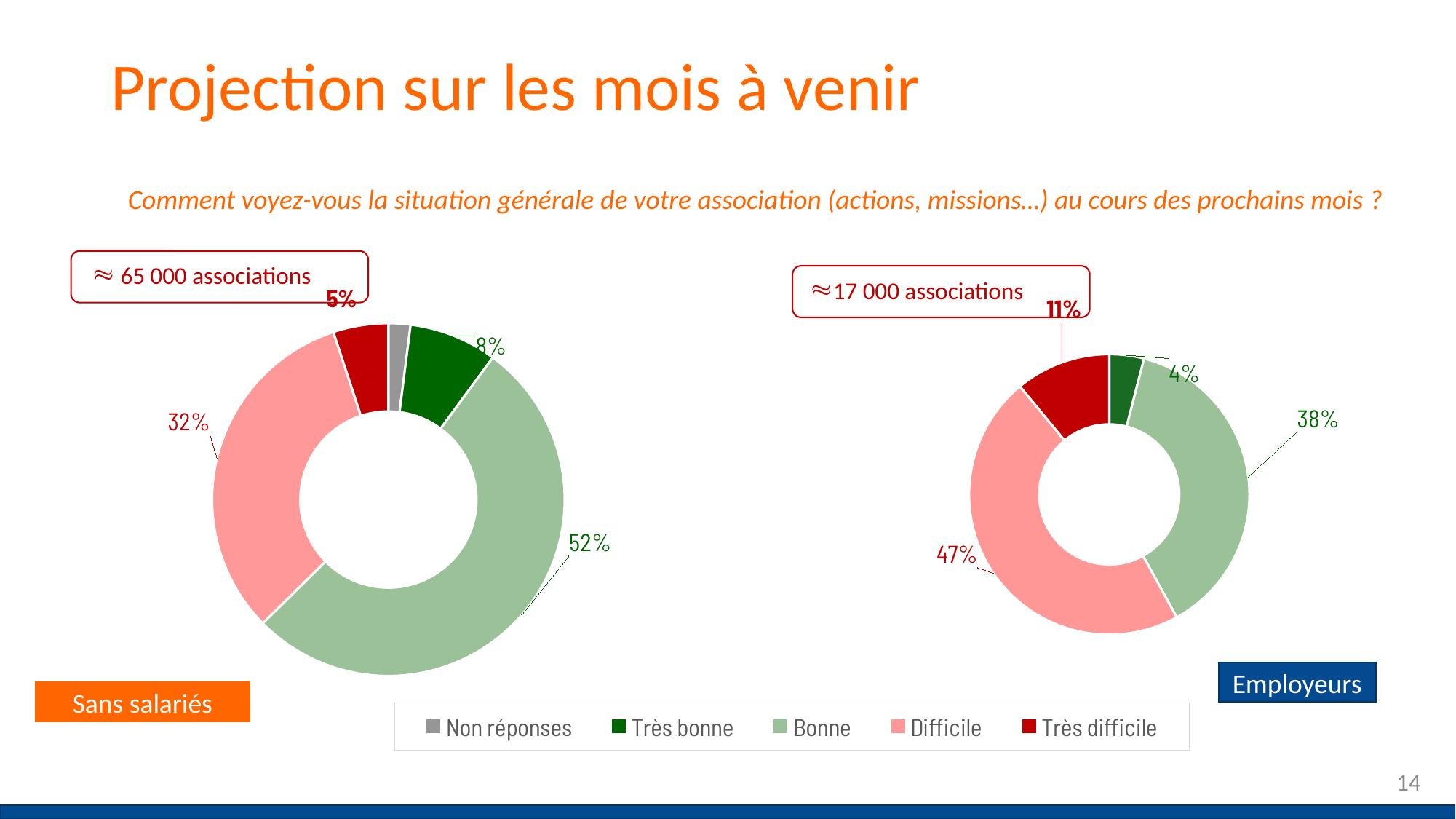

# Projection sur les mois à venir
Comment voyez-vous la situation générale de votre association (actions, missions…) au cours des prochains mois ?

### Chart

| Category | Non employeurs |
|---|---|
| Non réponses | 0.02 |
| Très bonne | 0.08 |
| Bonne | 0.52 |
| Difficile | 0.32 |
| Très difficile | 0.05 |
 ≈ 65 000 associations

 ≈17 000 associations

### Chart

| Category | Employeurs |
|---|---|
| Très bonne | 0.04 |
| Bonne | 0.38 |
| Difficile | 0.47 |
| Très difficile | 0.11 |
Employeurs
Sans salariés
14